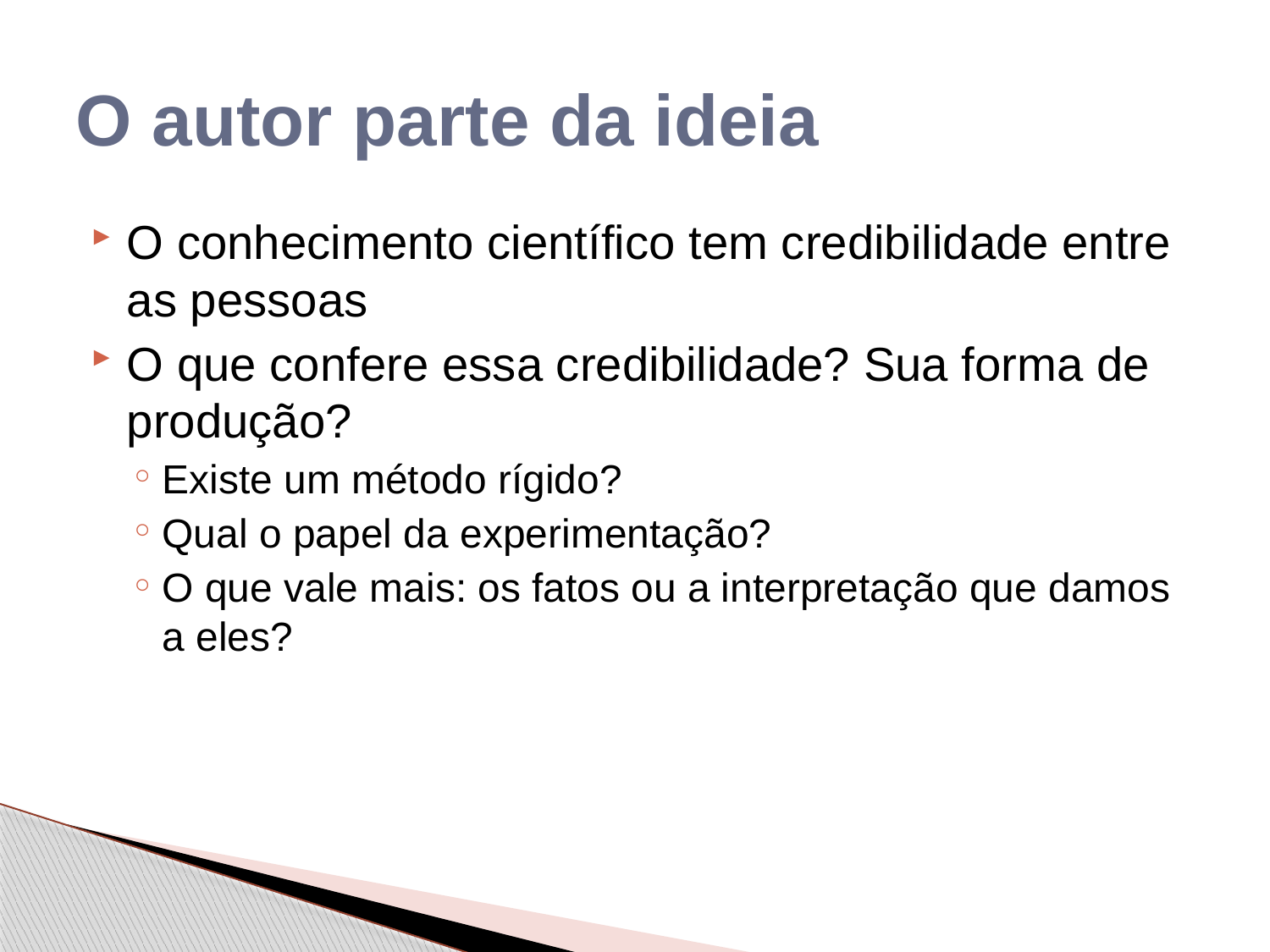

# O autor parte da ideia
O conhecimento científico tem credibilidade entre as pessoas
O que confere essa credibilidade? Sua forma de produção?
Existe um método rígido?
Qual o papel da experimentação?
O que vale mais: os fatos ou a interpretação que damos a eles?